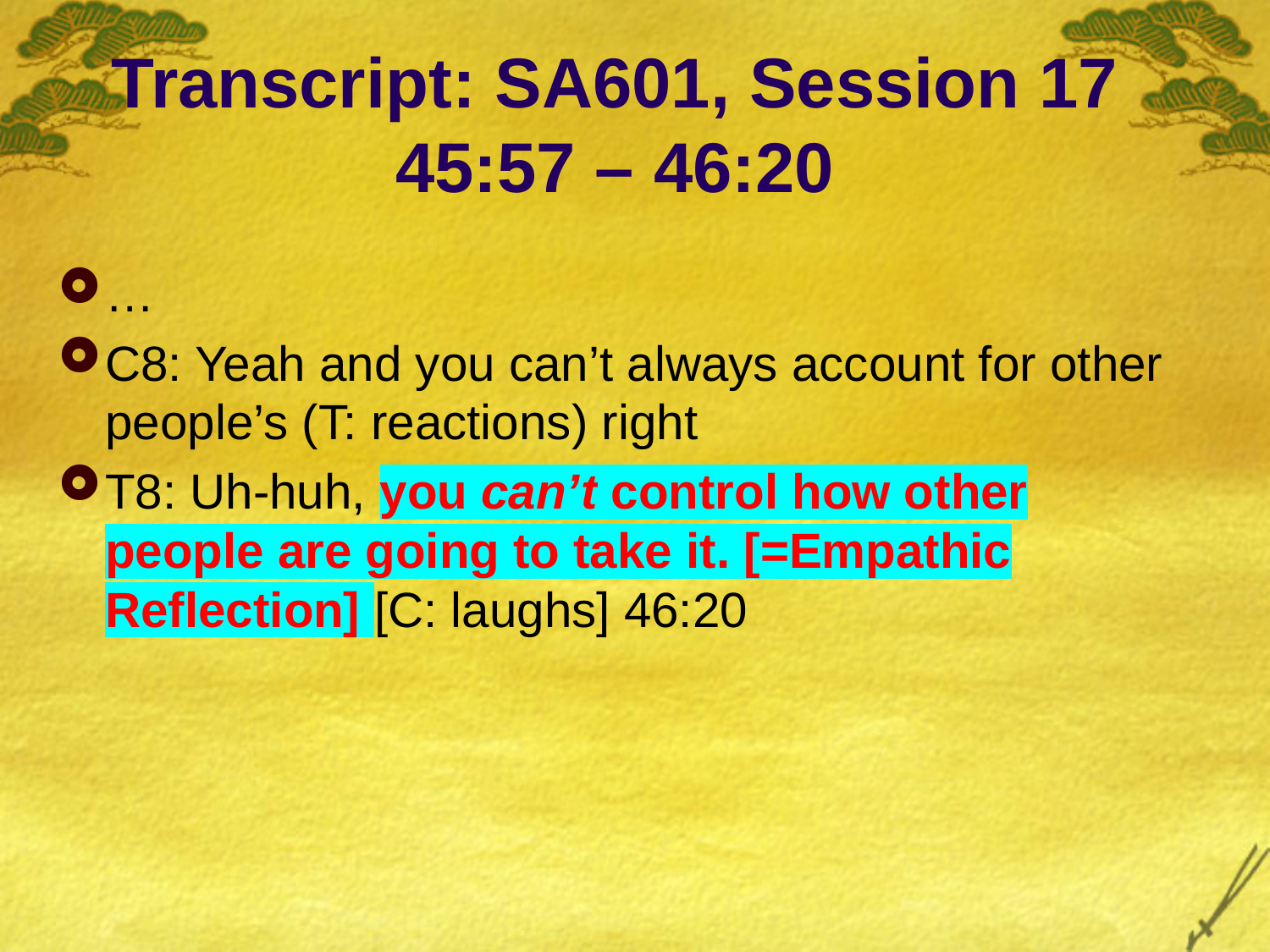

# Transcript: SA601, Session 17 45:57 – 46:20
…
C8: Yeah and you can’t always account for other people’s (T: reactions) right
T8: Uh-huh, you can’t control how other people are going to take it. [=Empathic Reflection] [C: laughs] 46:20